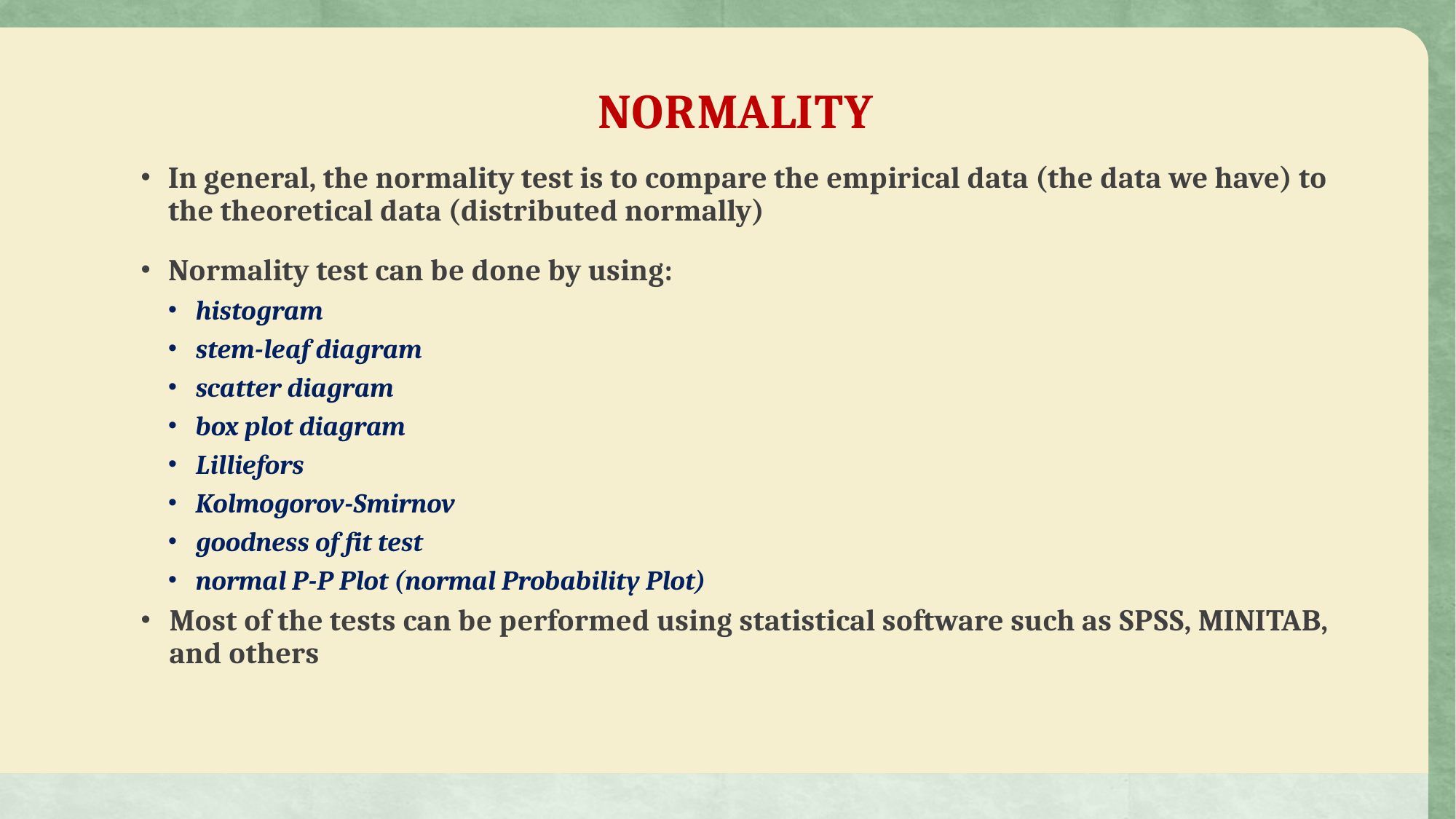

# NORMALITY
In general, the normality test is to compare the empirical data (the data we have) to the theoretical data (distributed normally)
Normality test can be done by using:
histogram
stem-leaf diagram
scatter diagram
box plot diagram
Lilliefors
Kolmogorov-Smirnov
goodness of fit test
normal P-P Plot (normal Probability Plot)
Most of the tests can be performed using statistical software such as SPSS, MINITAB, and others